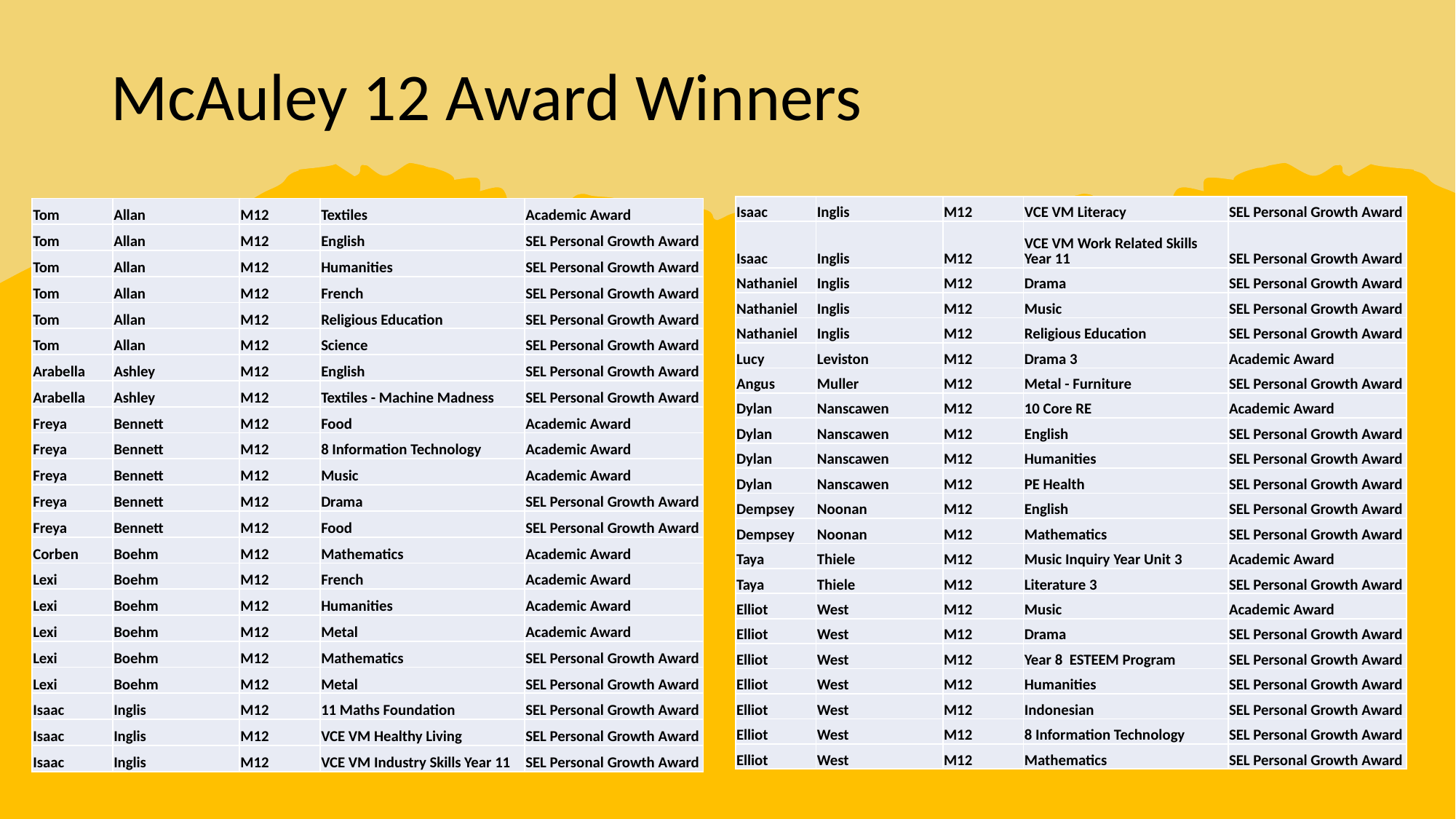

# McAuley 12 Award Winners
| Isaac | Inglis | M12 | VCE VM Literacy | SEL Personal Growth Award |
| --- | --- | --- | --- | --- |
| Isaac | Inglis | M12 | VCE VM Work Related Skills Year 11 | SEL Personal Growth Award |
| Nathaniel | Inglis | M12 | Drama | SEL Personal Growth Award |
| Nathaniel | Inglis | M12 | Music | SEL Personal Growth Award |
| Nathaniel | Inglis | M12 | Religious Education | SEL Personal Growth Award |
| Lucy | Leviston | M12 | Drama 3 | Academic Award |
| Angus | Muller | M12 | Metal - Furniture | SEL Personal Growth Award |
| Dylan | Nanscawen | M12 | 10 Core RE | Academic Award |
| Dylan | Nanscawen | M12 | English | SEL Personal Growth Award |
| Dylan | Nanscawen | M12 | Humanities | SEL Personal Growth Award |
| Dylan | Nanscawen | M12 | PE Health | SEL Personal Growth Award |
| Dempsey | Noonan | M12 | English | SEL Personal Growth Award |
| Dempsey | Noonan | M12 | Mathematics | SEL Personal Growth Award |
| Taya | Thiele | M12 | Music Inquiry Year Unit 3 | Academic Award |
| Taya | Thiele | M12 | Literature 3 | SEL Personal Growth Award |
| Elliot | West | M12 | Music | Academic Award |
| Elliot | West | M12 | Drama | SEL Personal Growth Award |
| Elliot | West | M12 | Year 8 ESTEEM Program | SEL Personal Growth Award |
| Elliot | West | M12 | Humanities | SEL Personal Growth Award |
| Elliot | West | M12 | Indonesian | SEL Personal Growth Award |
| Elliot | West | M12 | 8 Information Technology | SEL Personal Growth Award |
| Elliot | West | M12 | Mathematics | SEL Personal Growth Award |
| Tom | Allan | M12 | Textiles | Academic Award |
| --- | --- | --- | --- | --- |
| Tom | Allan | M12 | English | SEL Personal Growth Award |
| Tom | Allan | M12 | Humanities | SEL Personal Growth Award |
| Tom | Allan | M12 | French | SEL Personal Growth Award |
| Tom | Allan | M12 | Religious Education | SEL Personal Growth Award |
| Tom | Allan | M12 | Science | SEL Personal Growth Award |
| Arabella | Ashley | M12 | English | SEL Personal Growth Award |
| Arabella | Ashley | M12 | Textiles - Machine Madness | SEL Personal Growth Award |
| Freya | Bennett | M12 | Food | Academic Award |
| Freya | Bennett | M12 | 8 Information Technology | Academic Award |
| Freya | Bennett | M12 | Music | Academic Award |
| Freya | Bennett | M12 | Drama | SEL Personal Growth Award |
| Freya | Bennett | M12 | Food | SEL Personal Growth Award |
| Corben | Boehm | M12 | Mathematics | Academic Award |
| Lexi | Boehm | M12 | French | Academic Award |
| Lexi | Boehm | M12 | Humanities | Academic Award |
| Lexi | Boehm | M12 | Metal | Academic Award |
| Lexi | Boehm | M12 | Mathematics | SEL Personal Growth Award |
| Lexi | Boehm | M12 | Metal | SEL Personal Growth Award |
| Isaac | Inglis | M12 | 11 Maths Foundation | SEL Personal Growth Award |
| Isaac | Inglis | M12 | VCE VM Healthy Living | SEL Personal Growth Award |
| Isaac | Inglis | M12 | VCE VM Industry Skills Year 11 | SEL Personal Growth Award |